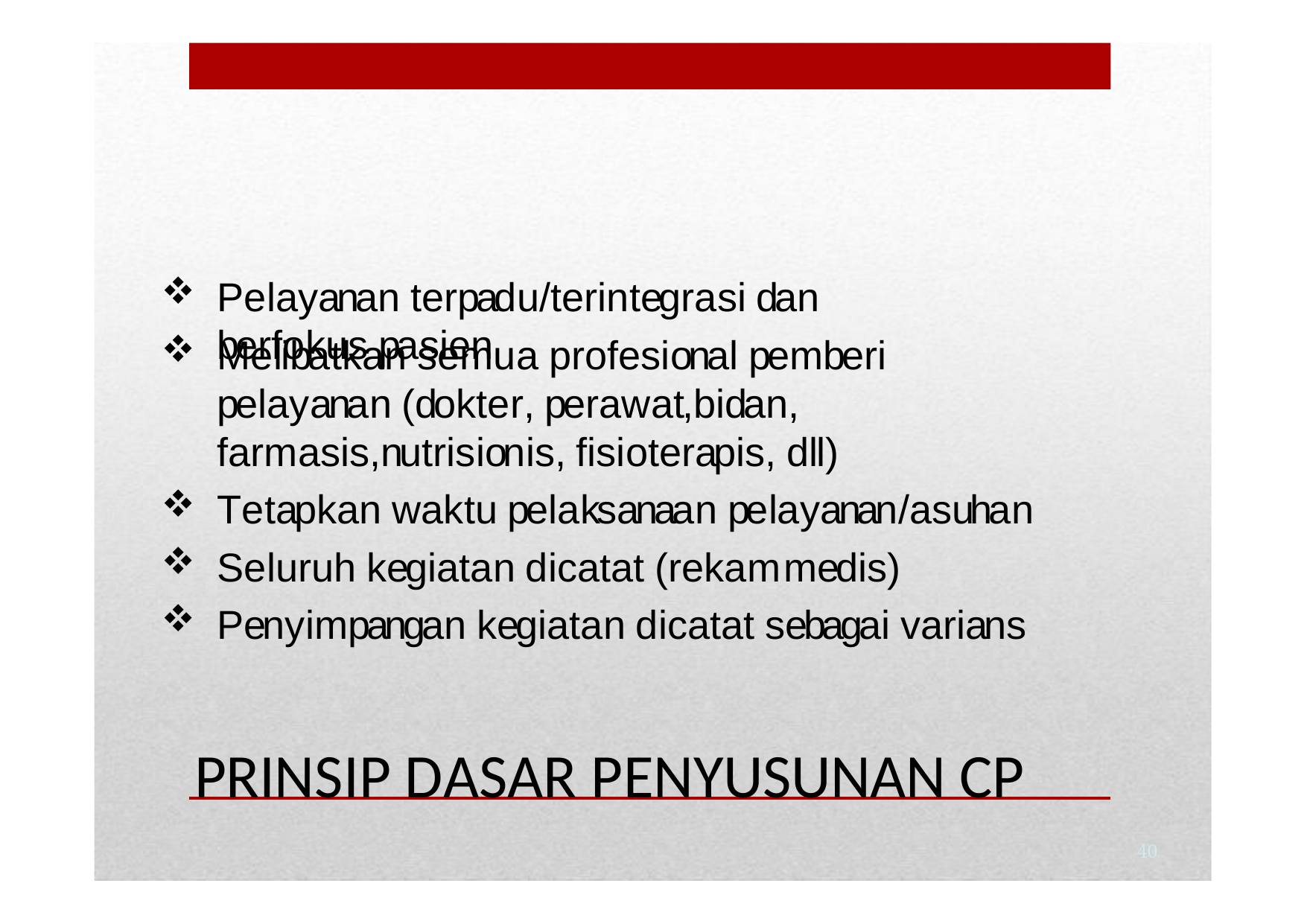

Pelayanan terpadu/terintegrasi dan berfokus pasien
Melibatkan semua profesional pemberi pelayanan (dokter, perawat,bidan, farmasis,nutrisionis, fisioterapis, dll)
Tetapkan waktu pelaksanaan pelayanan/asuhan
Seluruh kegiatan dicatat (rekammedis)
Penyimpangan kegiatan dicatat sebagai varians

PRINSIP DASAR PENYUSUNAN CP

40